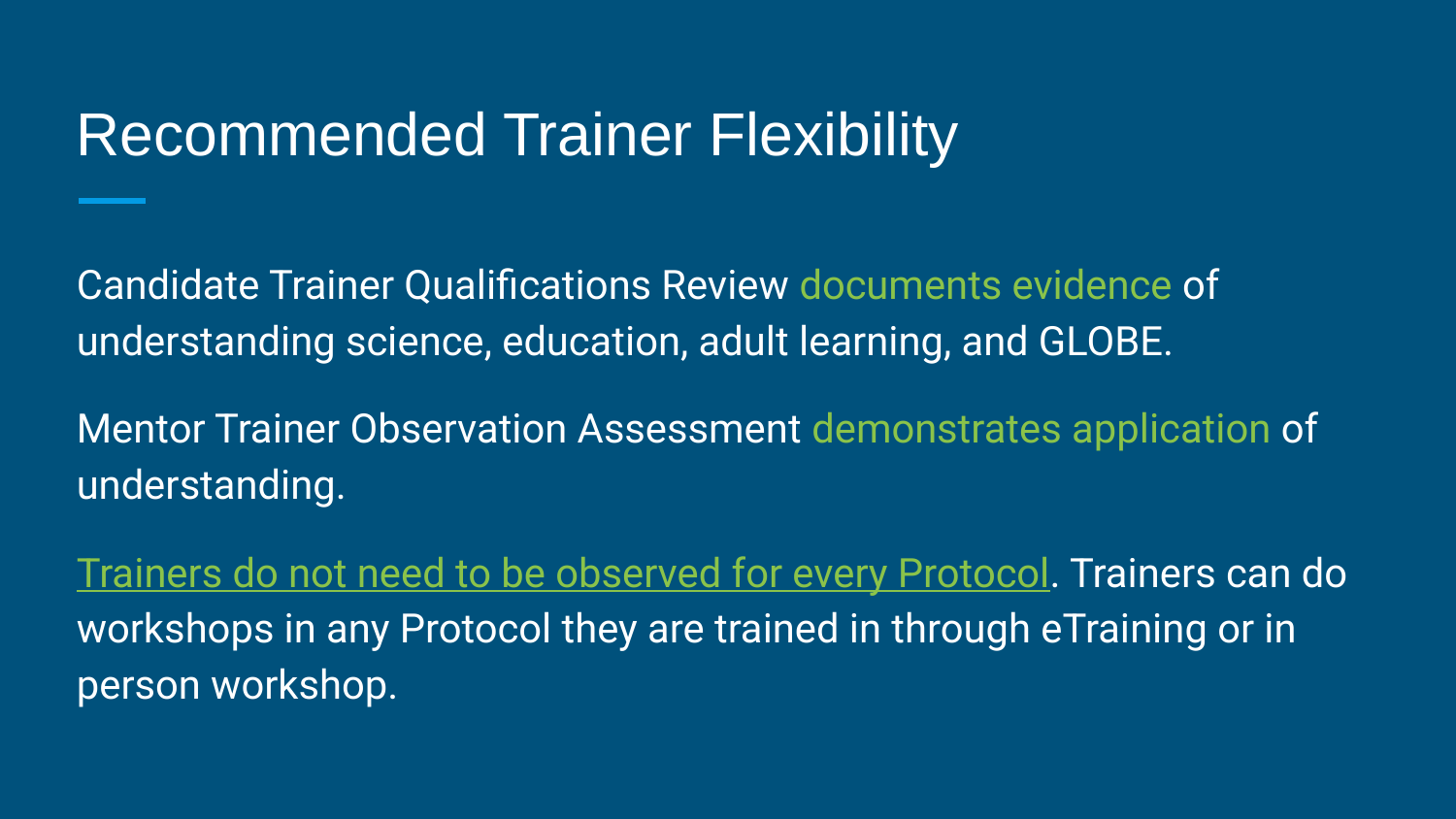

# Recommended Trainer Flexibility
Candidate Trainer Qualifications Review documents evidence of understanding science, education, adult learning, and GLOBE.
Mentor Trainer Observation Assessment demonstrates application of understanding.
Trainers do not need to be observed for every Protocol. Trainers can do workshops in any Protocol they are trained in through eTraining or in person workshop.